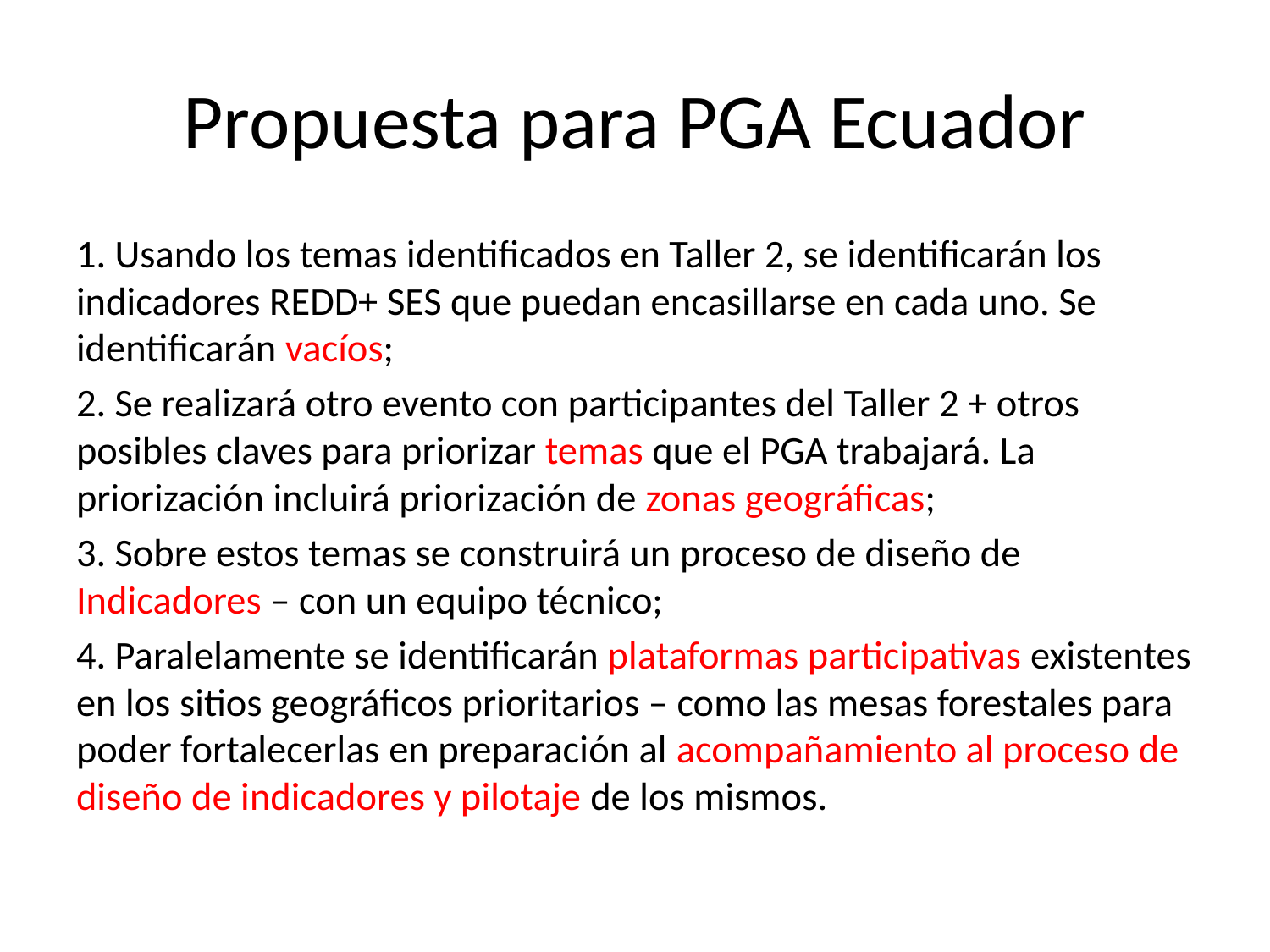

# Propuesta para PGA Ecuador
1. Usando los temas identificados en Taller 2, se identificarán los indicadores REDD+ SES que puedan encasillarse en cada uno. Se identificarán vacíos;
2. Se realizará otro evento con participantes del Taller 2 + otros posibles claves para priorizar temas que el PGA trabajará. La priorización incluirá priorización de zonas geográficas;
3. Sobre estos temas se construirá un proceso de diseño de Indicadores – con un equipo técnico;
4. Paralelamente se identificarán plataformas participativas existentes en los sitios geográficos prioritarios – como las mesas forestales para poder fortalecerlas en preparación al acompañamiento al proceso de diseño de indicadores y pilotaje de los mismos.